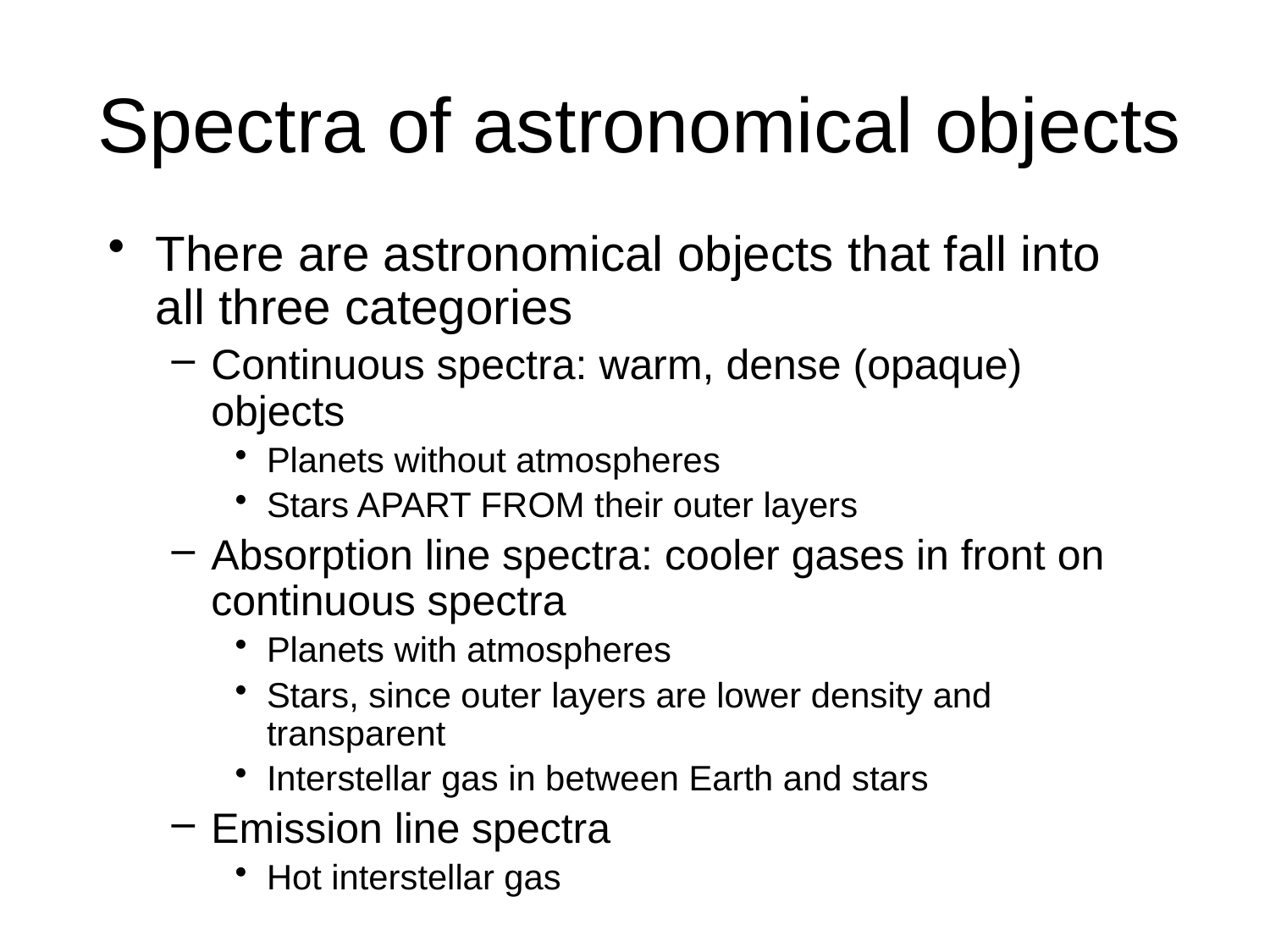

# Spectra of astronomical objects
There are astronomical objects that fall into all three categories
Continuous spectra: warm, dense (opaque) objects
Planets without atmospheres
Stars APART FROM their outer layers
Absorption line spectra: cooler gases in front on continuous spectra
Planets with atmospheres
Stars, since outer layers are lower density and transparent
Interstellar gas in between Earth and stars
Emission line spectra
Hot interstellar gas